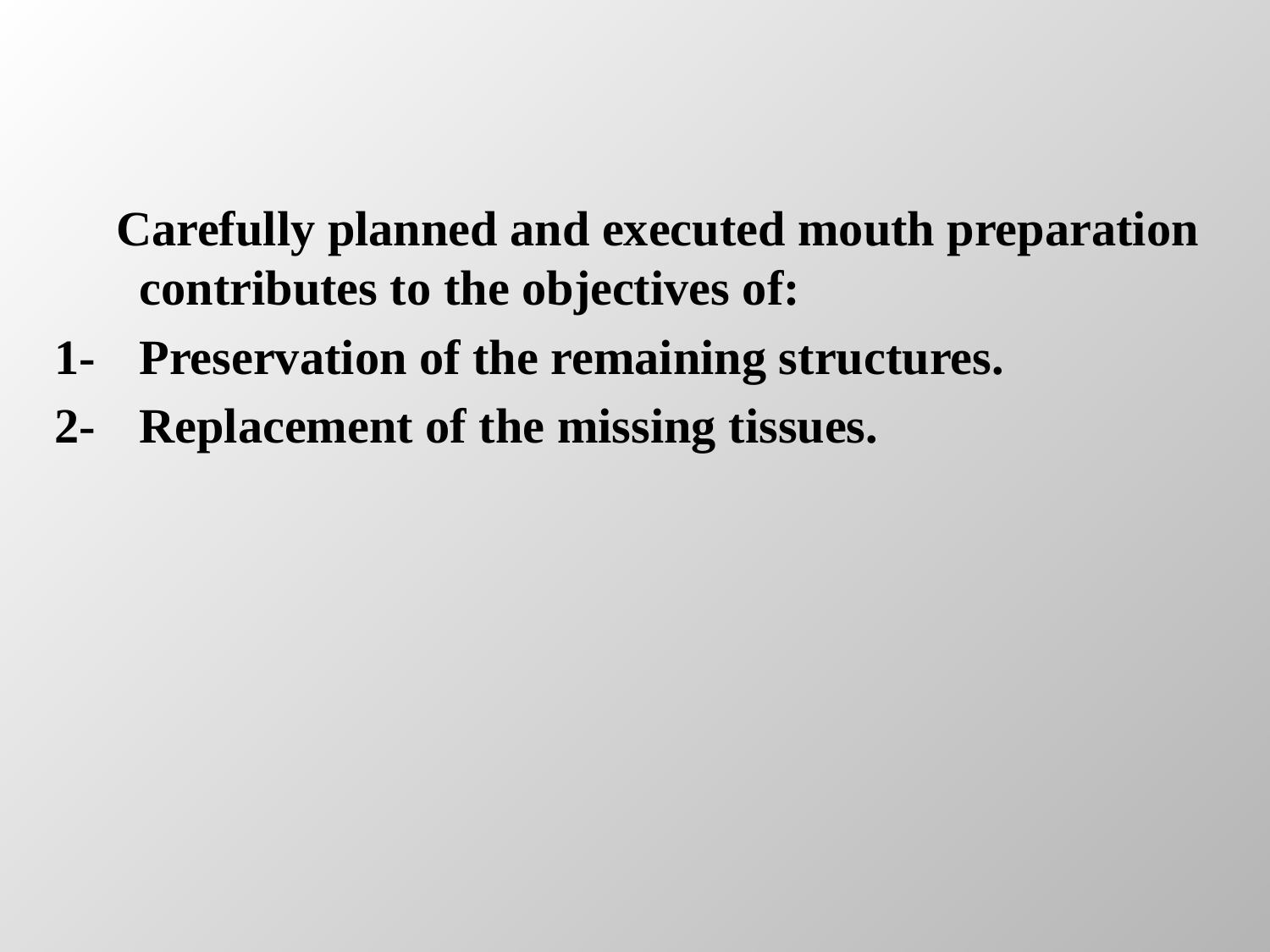

Carefully planned and executed mouth preparation contributes to the objectives of:
1-	Preservation of the remaining structures.
2-	Replacement of the missing tissues.